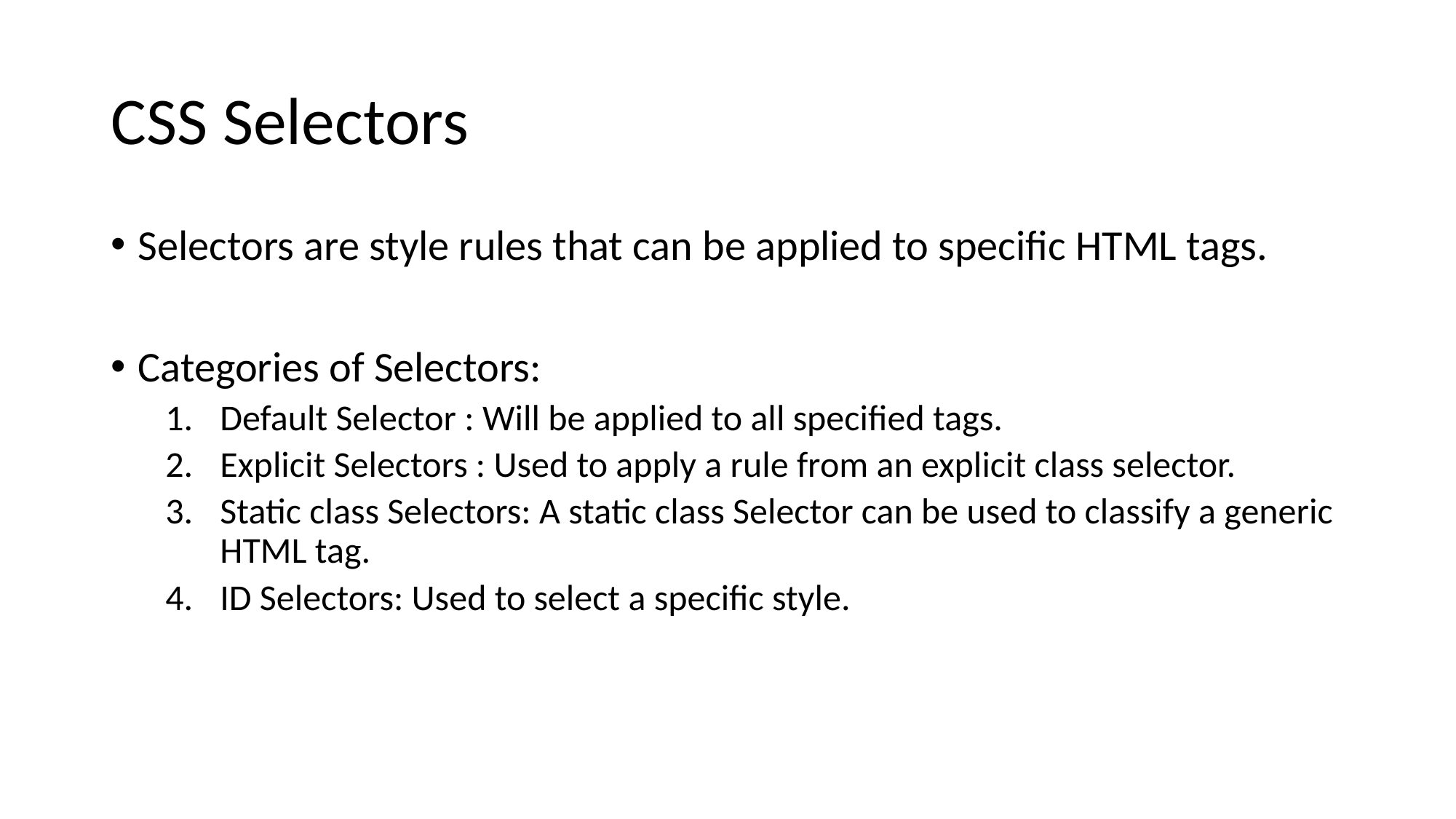

# CSS Selectors
Selectors are style rules that can be applied to specific HTML tags.

Categories of Selectors:
Default Selector : Will be applied to all specified tags.
Explicit Selectors : Used to apply a rule from an explicit class selector.
Static class Selectors: A static class Selector can be used to classify a generic HTML tag.
ID Selectors: Used to select a specific style.